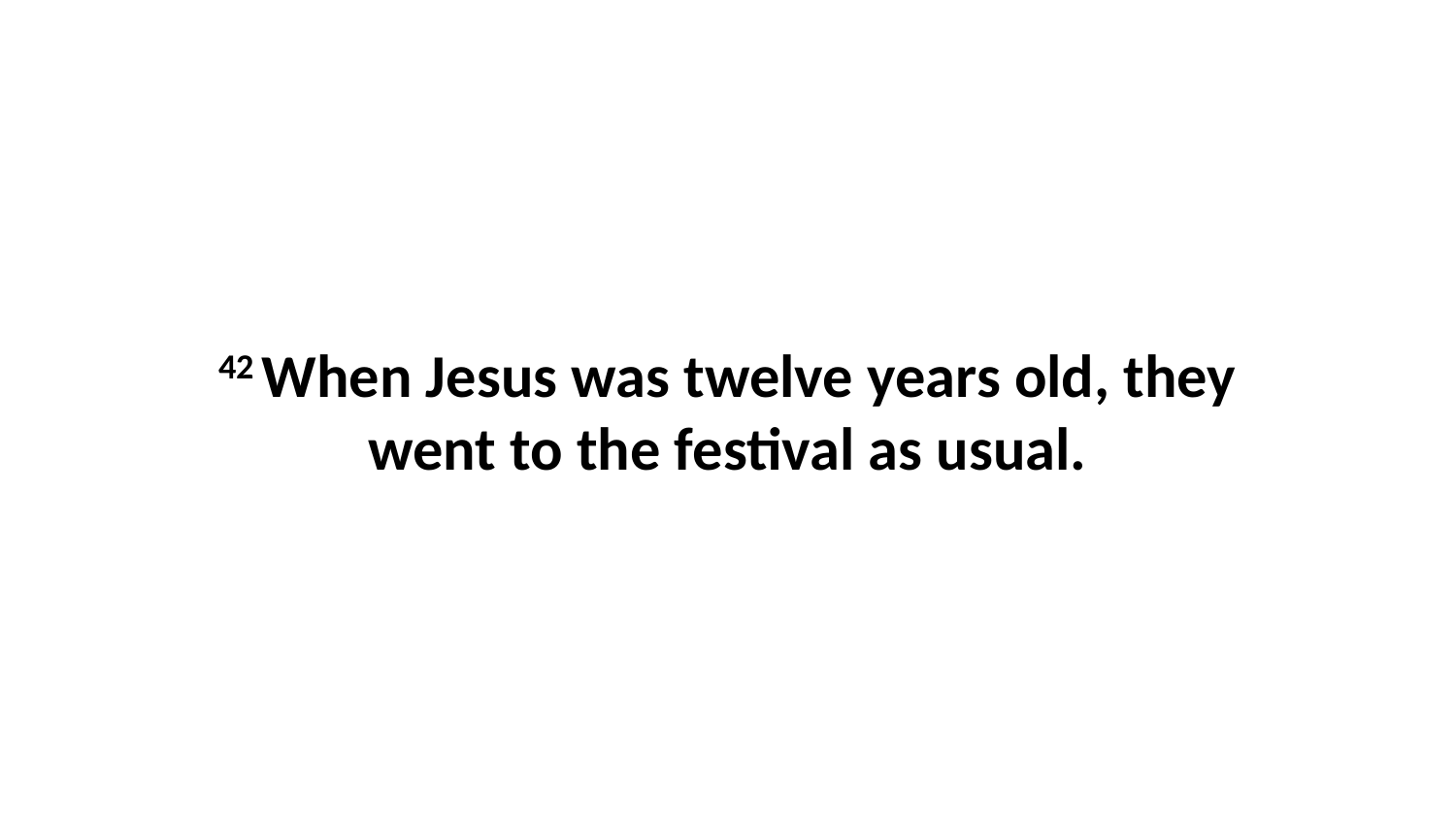

42 When Jesus was twelve years old, they went to the festival as usual.